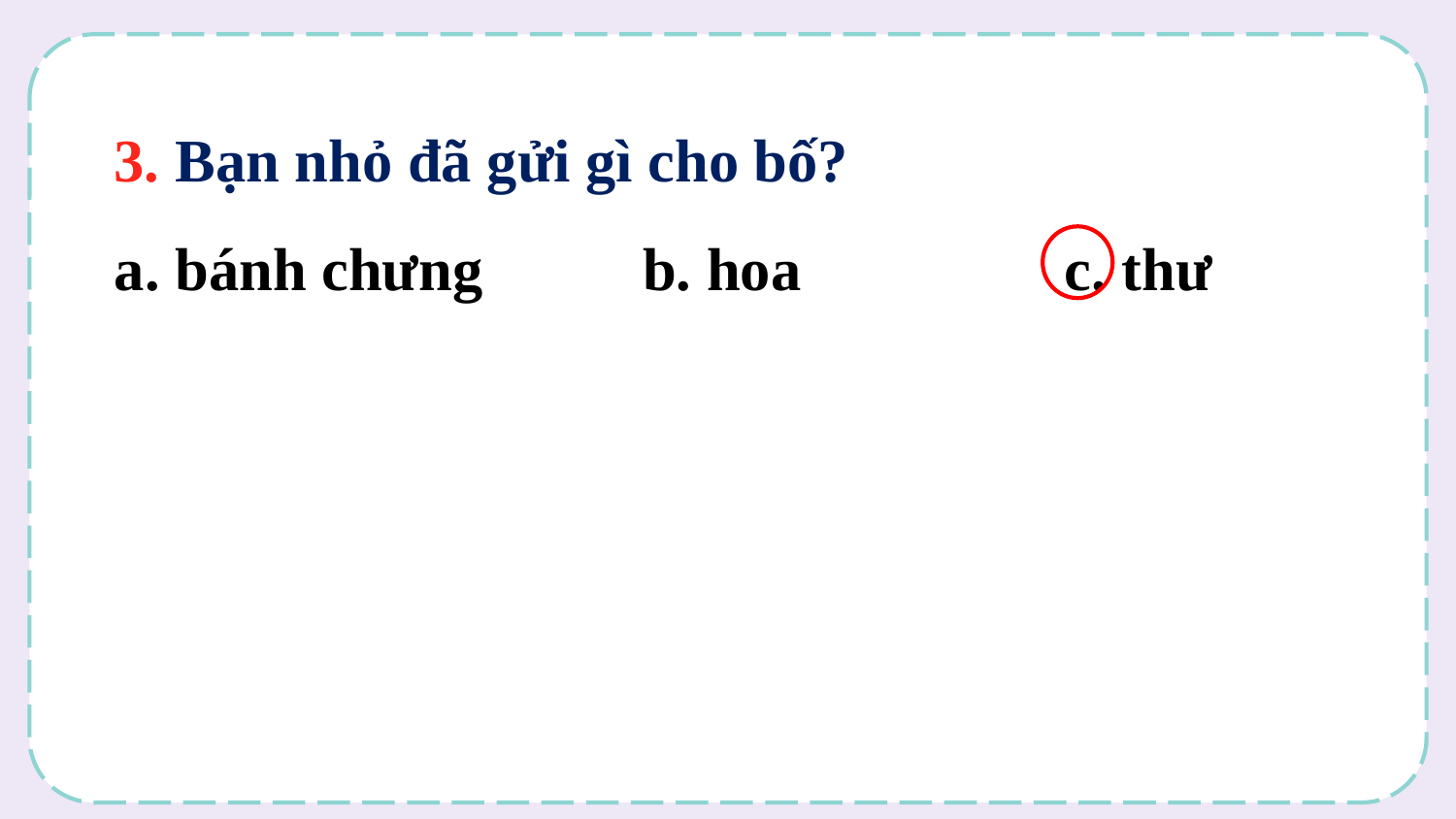

3. Bạn nhỏ đã gửi gì cho bố?
a. bánh chưng	      b. hoa		     c. thư